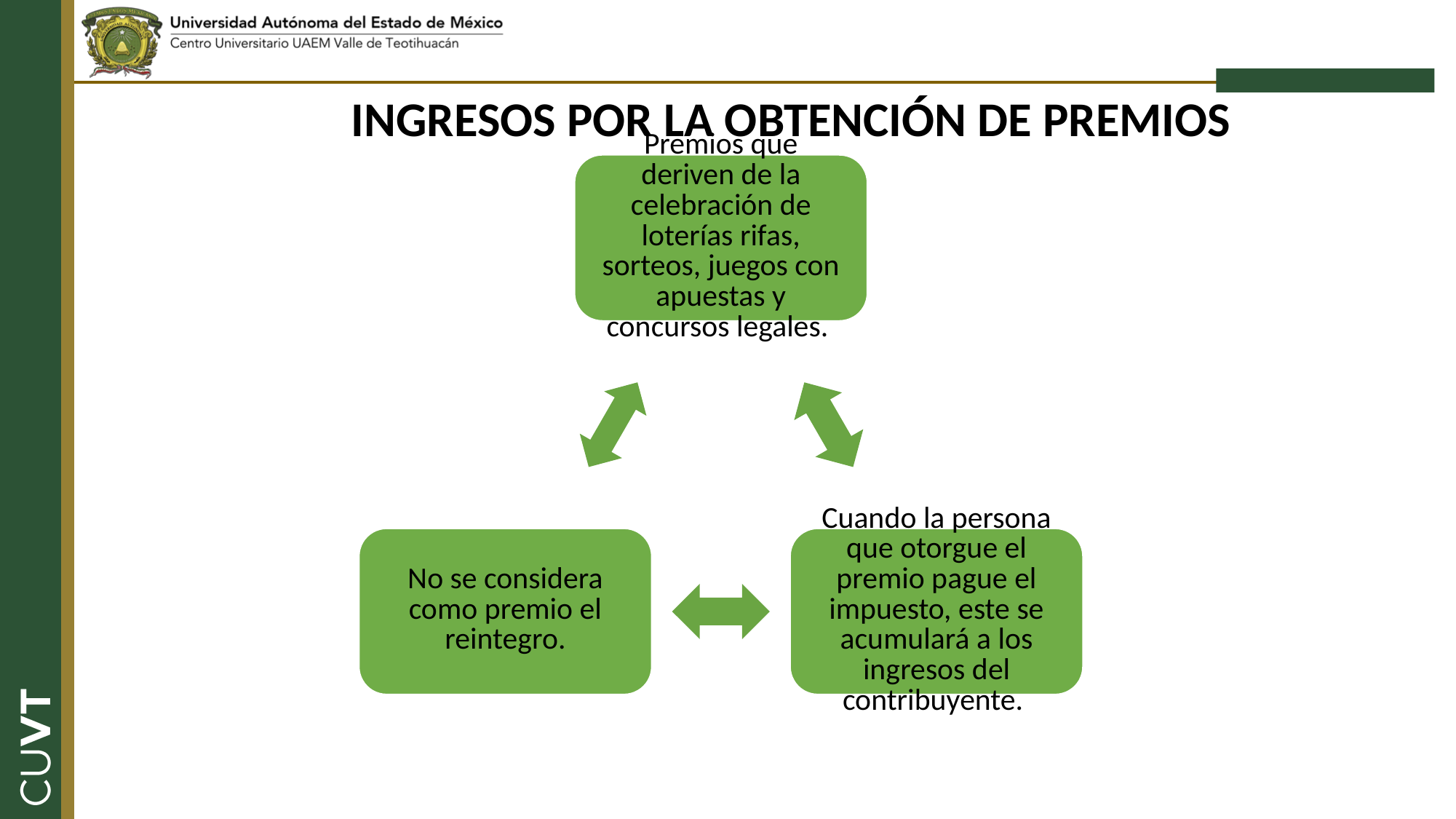

INGRESOS POR LA OBTENCIÓN DE PREMIOS
Premios que deriven de la celebración de loterías rifas, sorteos, juegos con apuestas y concursos legales.
Cuando la persona que otorgue el premio pague el impuesto, este se acumulará a los ingresos del contribuyente.
No se considera como premio el reintegro.